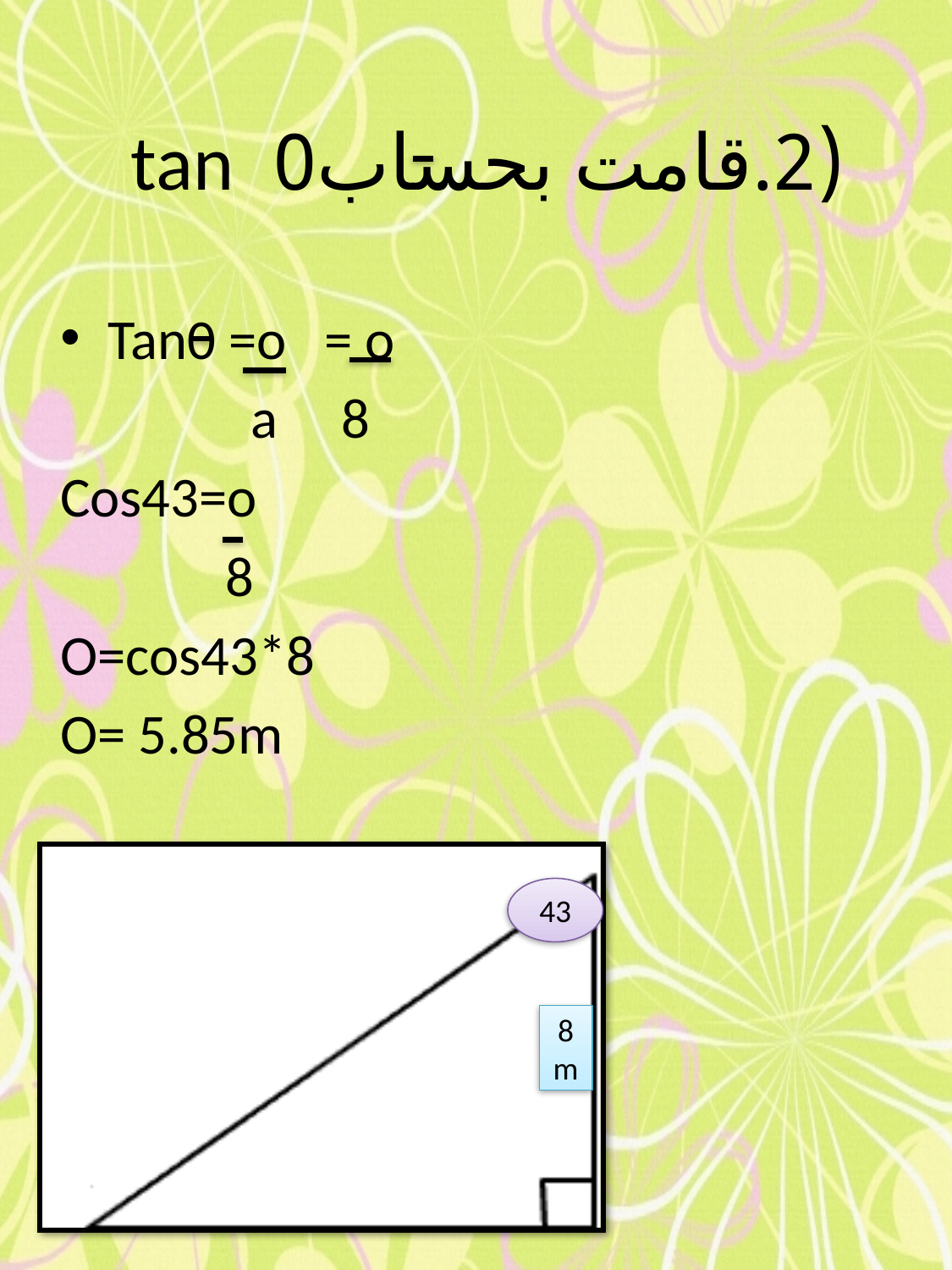

# (2.قامت بحساب0  tan
Tan0 =o   = o
               a     8
Cos43=o
             8
O=cos43*8
O= 5.85m

43
8m